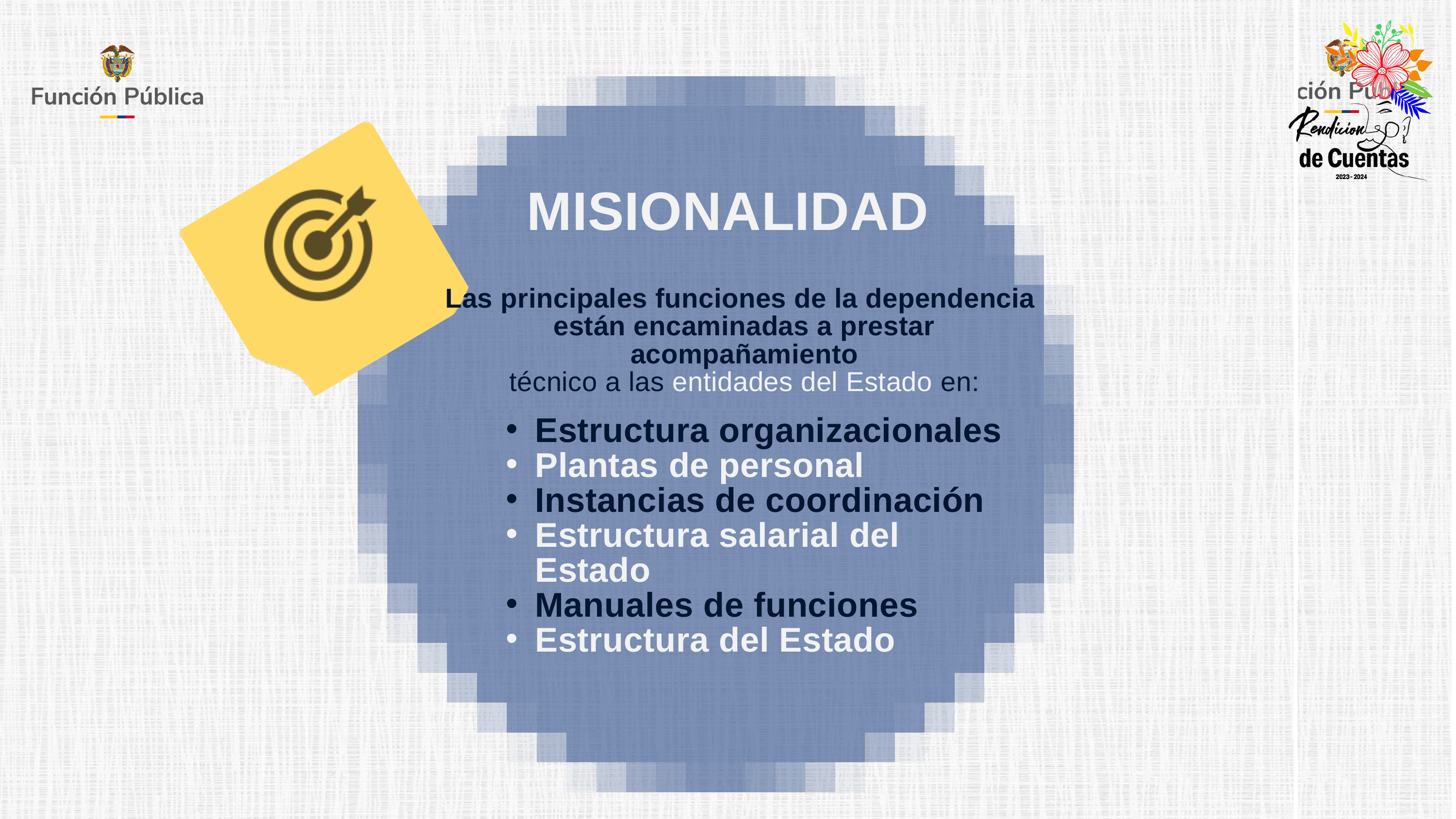

MISIONALIDAD

Las principales funciones de la dependencia
están encaminadas a prestar acompañamiento
técnico a las entidades del Estado en:
Estructura organizacionales
Plantas de personal
Instancias de coordinación
Estructura salarial del Estado
Manuales de funciones
Estructura del Estado